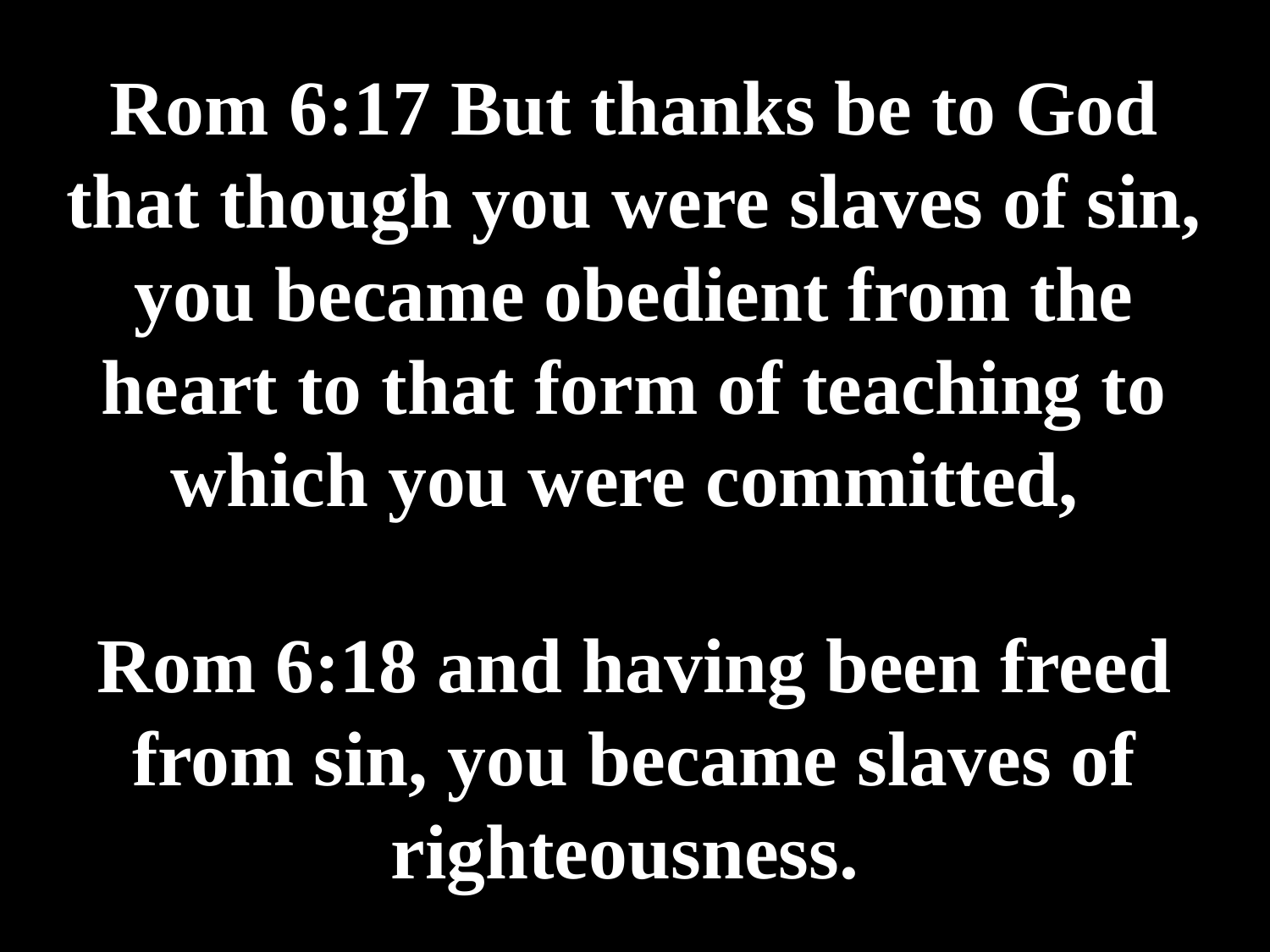

# Rom 6:17 But thanks be to God that though you were slaves of sin, you became obedient from the heart to that form of teaching to which you were committed, Rom 6:18 and having been freed from sin, you became slaves of righteousness.